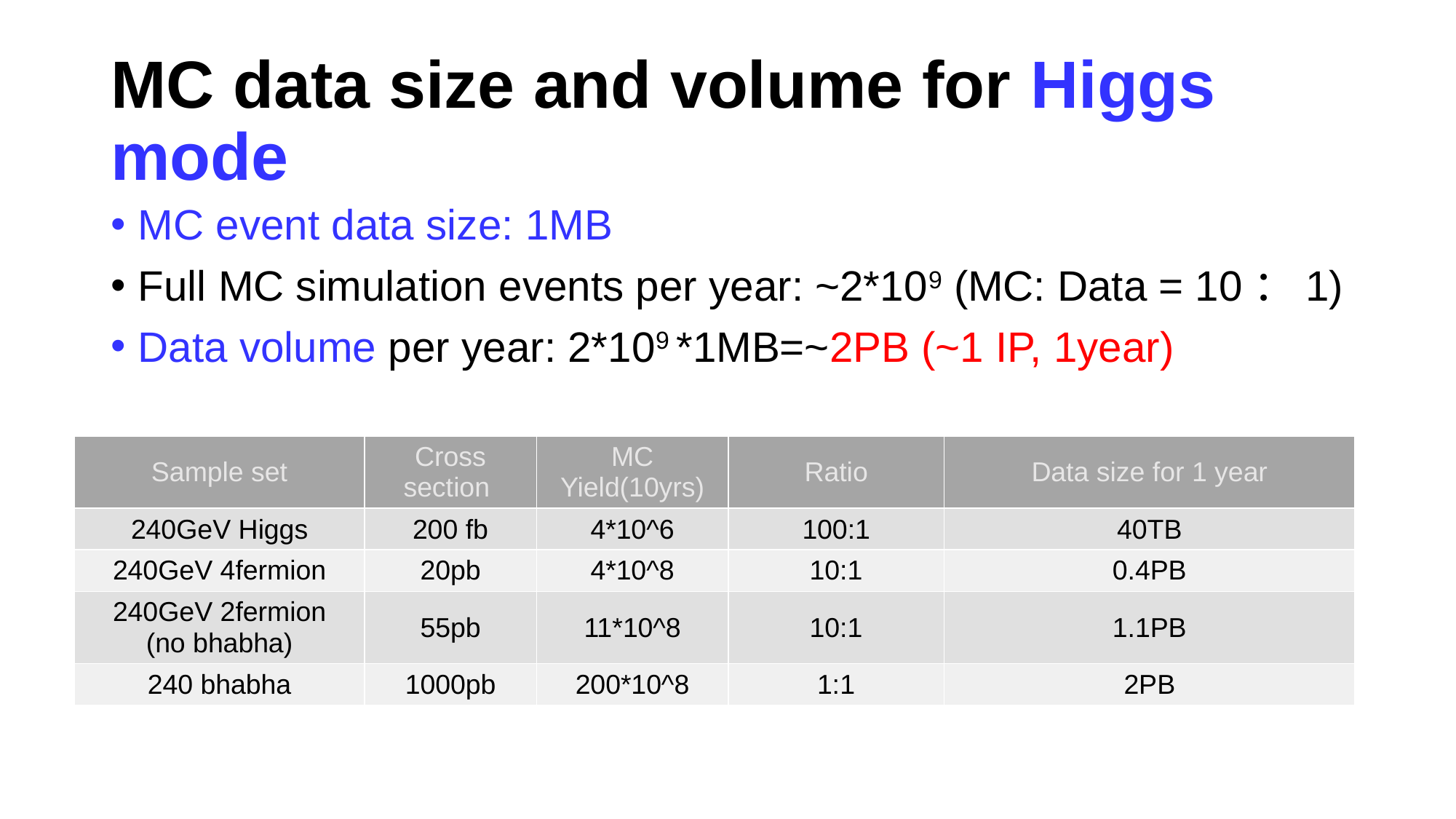

# MC data size and volume for Higgs mode
MC event data size: 1MB
Full MC simulation events per year: ~2*109 (MC: Data = 10：1)
Data volume per year: 2*109 *1MB=~2PB (~1 IP, 1year)

| Sample set | Cross section | MC Yield(10yrs) | Ratio | Data size for 1 year |
| --- | --- | --- | --- | --- |
| 240GeV Higgs | 200 fb | 4\*10^6 | 100:1 | 40TB |
| 240GeV 4fermion | 20pb | 4\*10^8 | 10:1 | 0.4PB |
| 240GeV 2fermion (no bhabha) | 55pb | 11\*10^8 | 10:1 | 1.1PB |
| 240 bhabha | 1000pb | 200\*10^8 | 1:1 | 2PB |